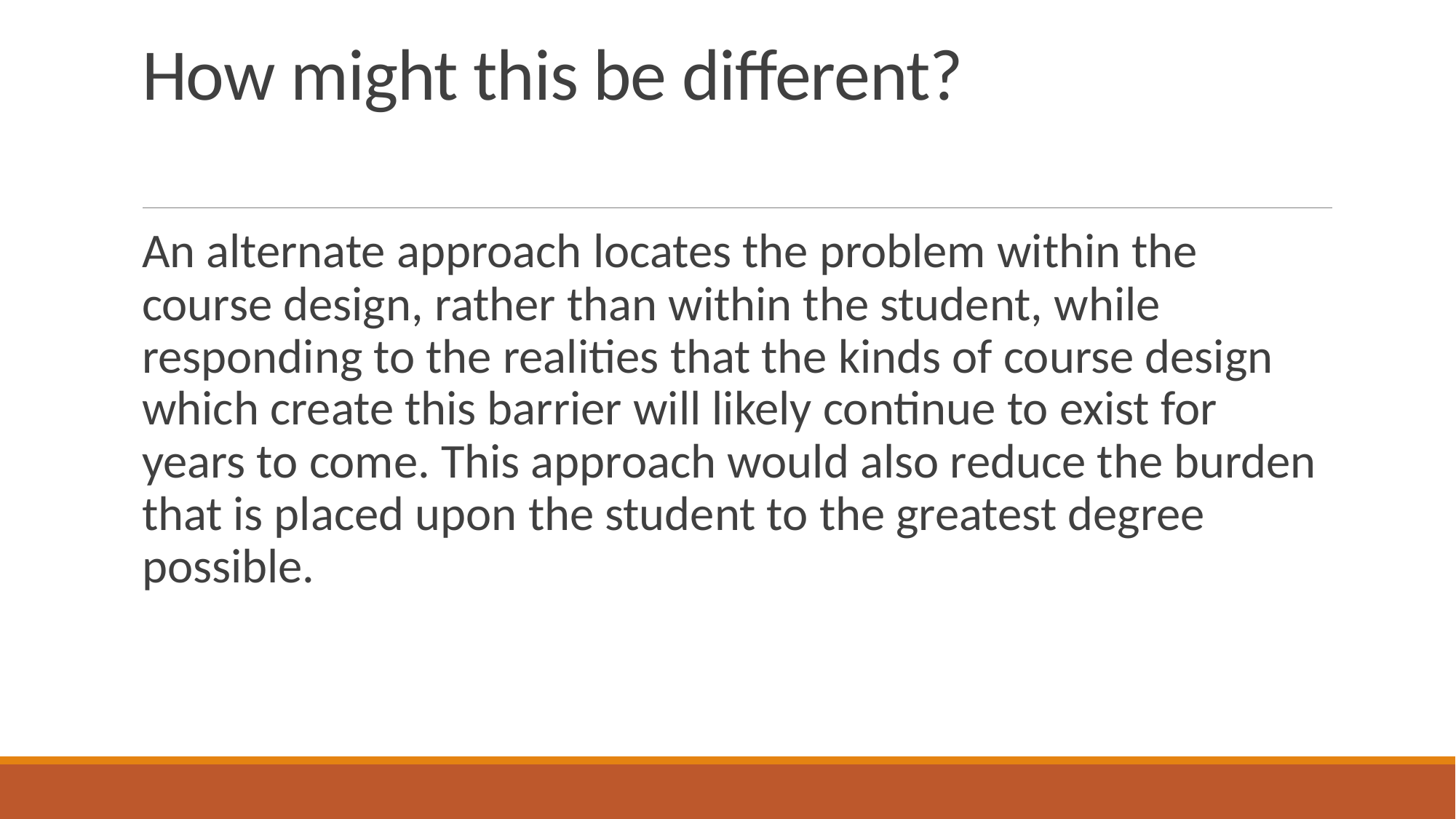

# How might this be different?
An alternate approach locates the problem within the course design, rather than within the student, while responding to the realities that the kinds of course design which create this barrier will likely continue to exist for years to come. This approach would also reduce the burden that is placed upon the student to the greatest degree possible.